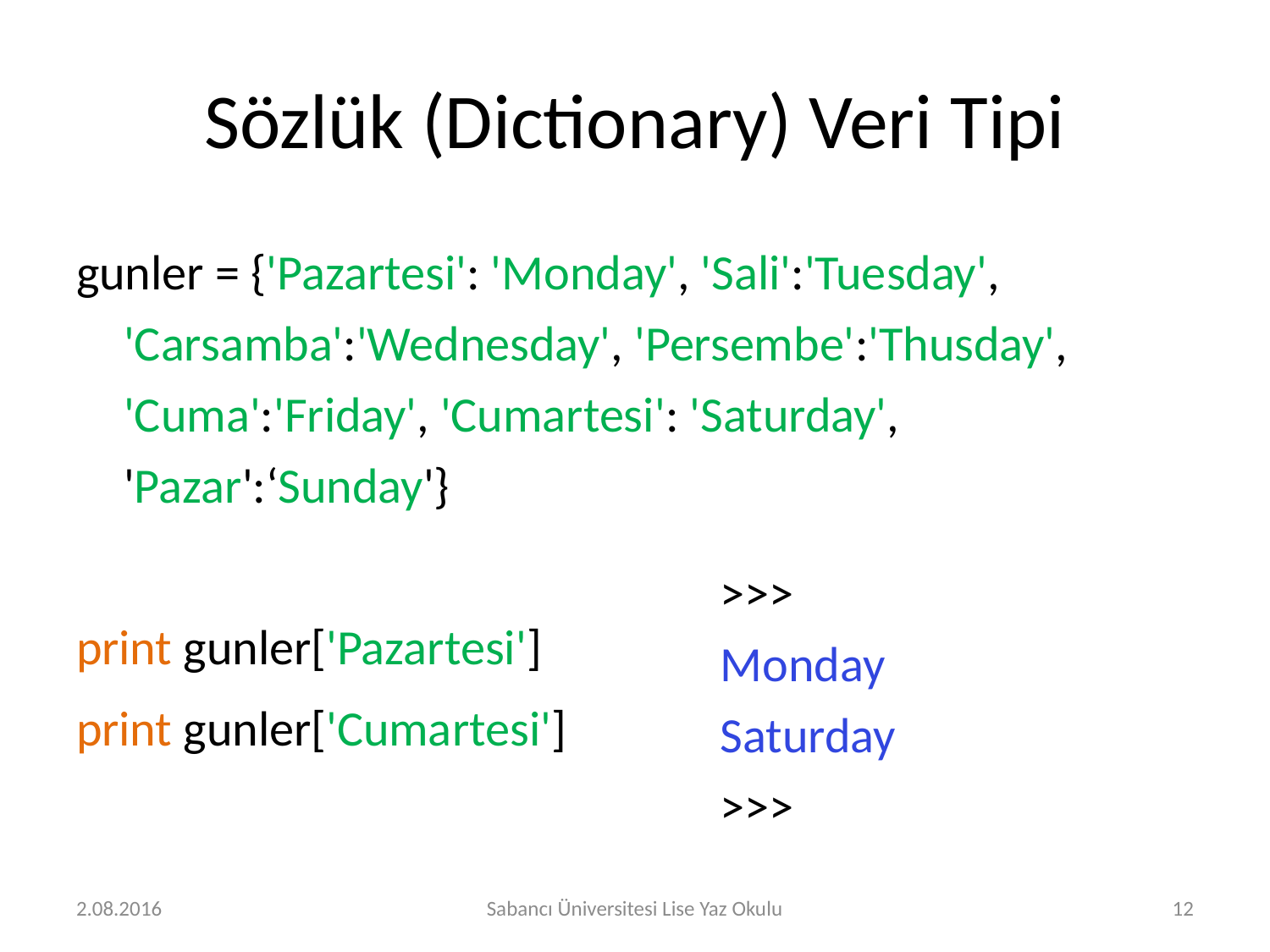

# Sözlük (Dictionary) Veri Tipi
gunler = {'Pazartesi': 'Monday', 'Sali':'Tuesday', 'Carsamba':'Wednesday', 'Persembe':'Thusday', 'Cuma':'Friday', 'Cumartesi': 'Saturday', 'Pazar':‘Sunday'}

print gunler['Pazartesi']
print gunler['Cumartesi']
>>>
Monday
Saturday
>>>
2.08.2016
Sabancı Üniversitesi Lise Yaz Okulu
12